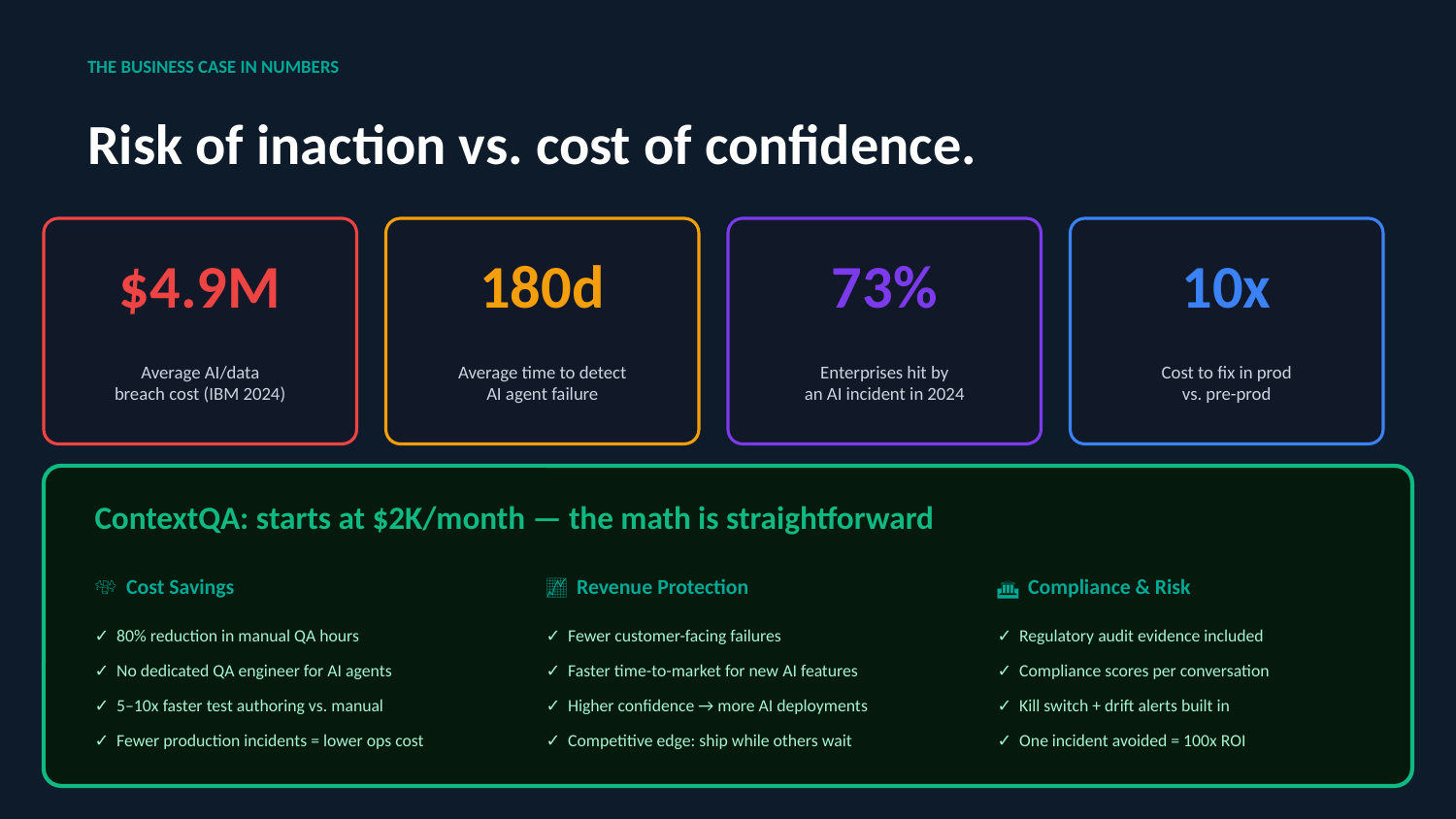

THE BUSINESS CASE IN NUMBERS
Risk of inaction vs. cost of confidence.

$4.9M
180d
73%
10x
Average AI/data
breach cost (IBM 2024)
Average time to detect
AI agent failure
Enterprises hit by
an AI incident in 2024
Cost to fix in prod
vs. pre-prod

ContextQA: starts at $2K/month — the math is straightforward
💸  Cost Savings
📈  Revenue Protection
🏛️  Compliance & Risk
✓  80% reduction in manual QA hours
✓  Fewer customer-facing failures
✓  Regulatory audit evidence included
✓  No dedicated QA engineer for AI agents
✓  Faster time-to-market for new AI features
✓  Compliance scores per conversation
✓  5–10x faster test authoring vs. manual
✓  Higher confidence → more AI deployments
✓  Kill switch + drift alerts built in
✓  Fewer production incidents = lower ops cost
✓  Competitive edge: ship while others wait
✓  One incident avoided = 100x ROI